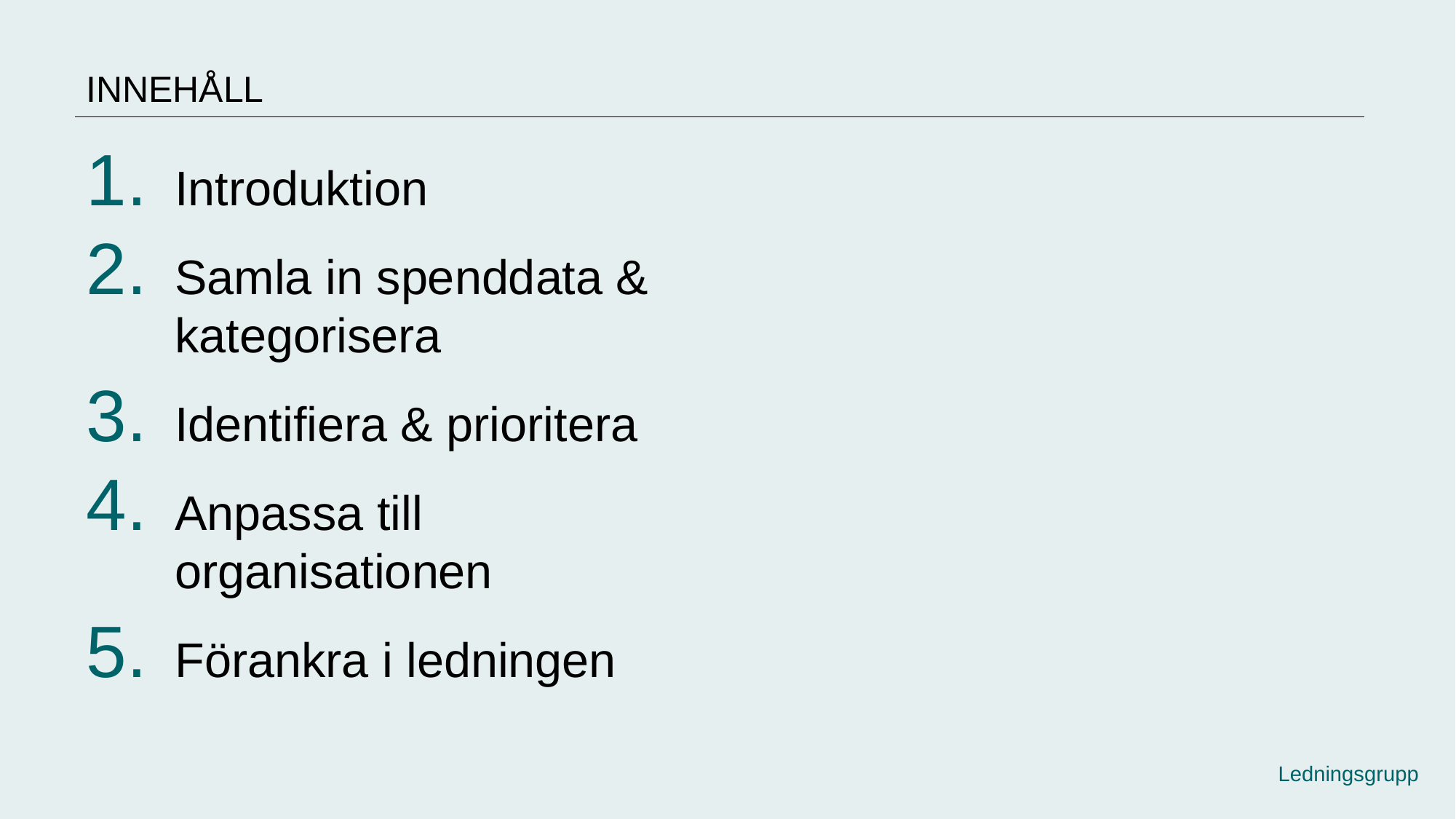

# INNEHÅLL
Introduktion
Samla in spenddata & kategorisera
Identifiera & prioritera
Anpassa till organisationen
Förankra i ledningen
Ledningsgrupp